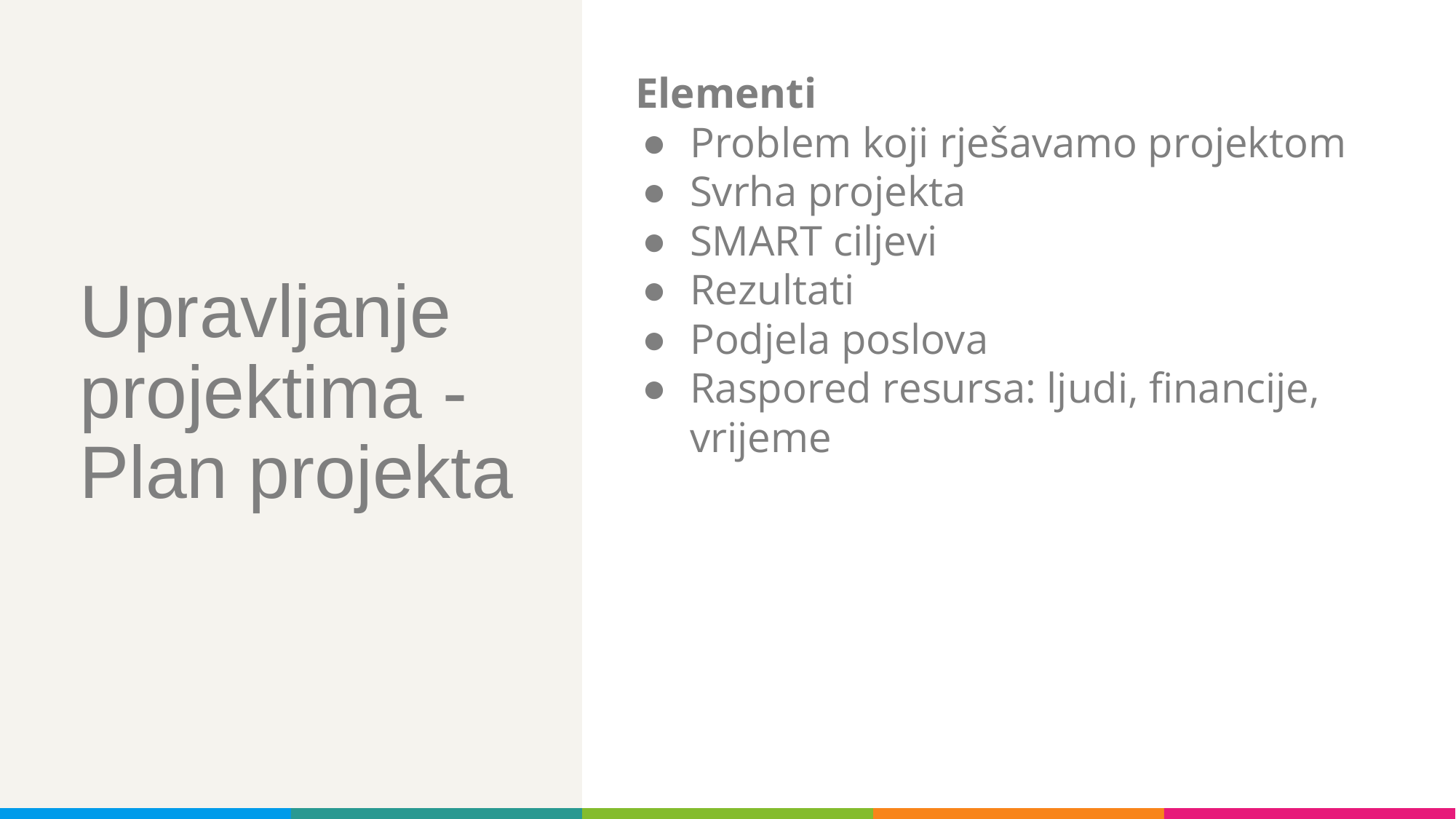

Elementi
Problem koji rješavamo projektom
Svrha projekta
SMART ciljevi
Rezultati
Podjela poslova
Raspored resursa: ljudi, financije, vrijeme

# Upravljanje projektima - Plan projekta